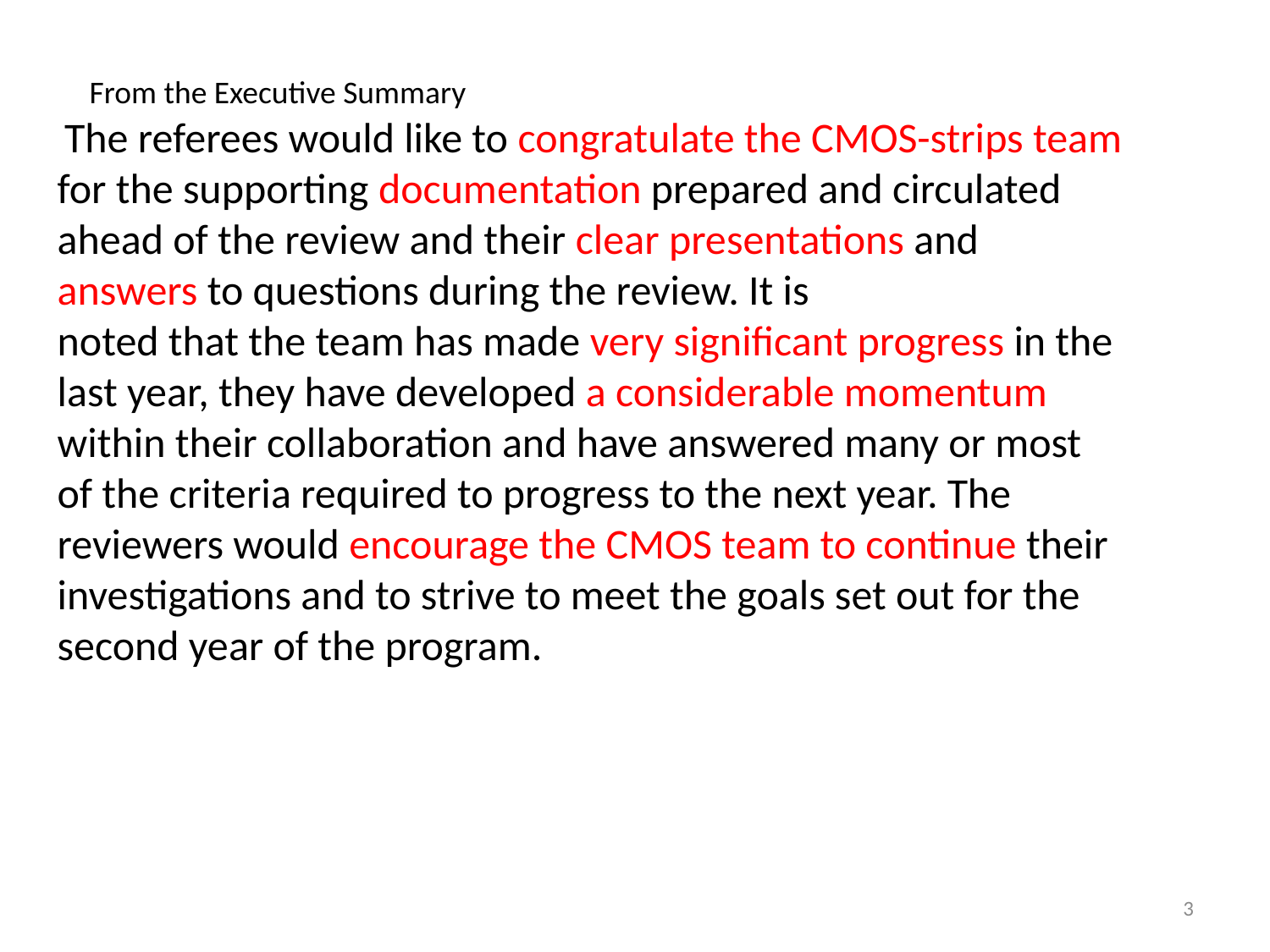

The referees would like to congratulate the CMOS-strips team for the supporting documentation prepared and circulated ahead of the review and their clear presentations and answers to questions during the review. It is
noted that the team has made very significant progress in the last year, they have developed a considerable momentum within their collaboration and have answered many or most of the criteria required to progress to the next year. The reviewers would encourage the CMOS team to continue their investigations and to strive to meet the goals set out for the second year of the program.
From the Executive Summary
3